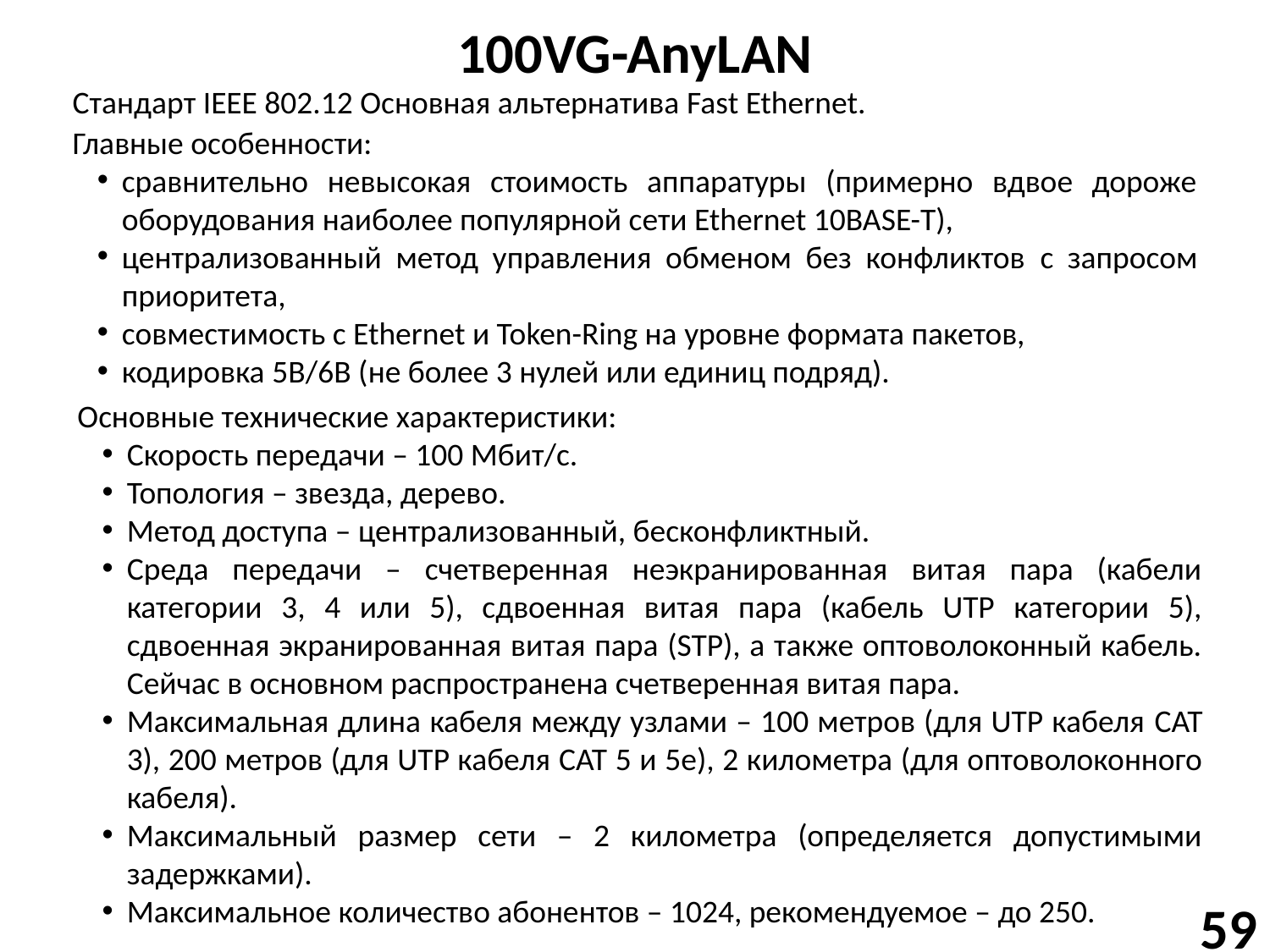

# 100VG-AnyLAN
Стандарт IEEE 802.12 Основная альтернатива Fast Ethernet.
Главные особенности:
сравнительно невысокая стоимость аппаратуры (примерно вдвое дороже оборудования наиболее популярной сети Ethernet 10BASE-T),
централизованный метод управления обменом без конфликтов с запросом приоритета,
совместимость с Ethernet и Token-Ring на уровне формата пакетов,
кодировка 5B/6B (не более 3 нулей или единиц подряд).
Основные технические характеристики:
Скорость передачи – 100 Мбит/с.
Топология – звезда, дерево.
Метод доступа – централизованный, бесконфликтный.
Среда передачи – счетверенная неэкранированная витая пара (кабели категории 3, 4 или 5), сдвоенная витая пара (кабель UTP категории 5), сдвоенная экранированная витая пара (STP), а также оптоволоконный кабель. Сейчас в основном распространена счетверенная витая пара.
Максимальная длина кабеля между узлами – 100 метров (для UTP кабеля CAT 3), 200 метров (для UTP кабеля CAT 5 и 5e), 2 километра (для оптоволоконного кабеля).
Максимальный размер сети – 2 километра (определяется допустимыми задержками).
Максимальное количество абонентов – 1024, рекомендуемое – до 250.
59